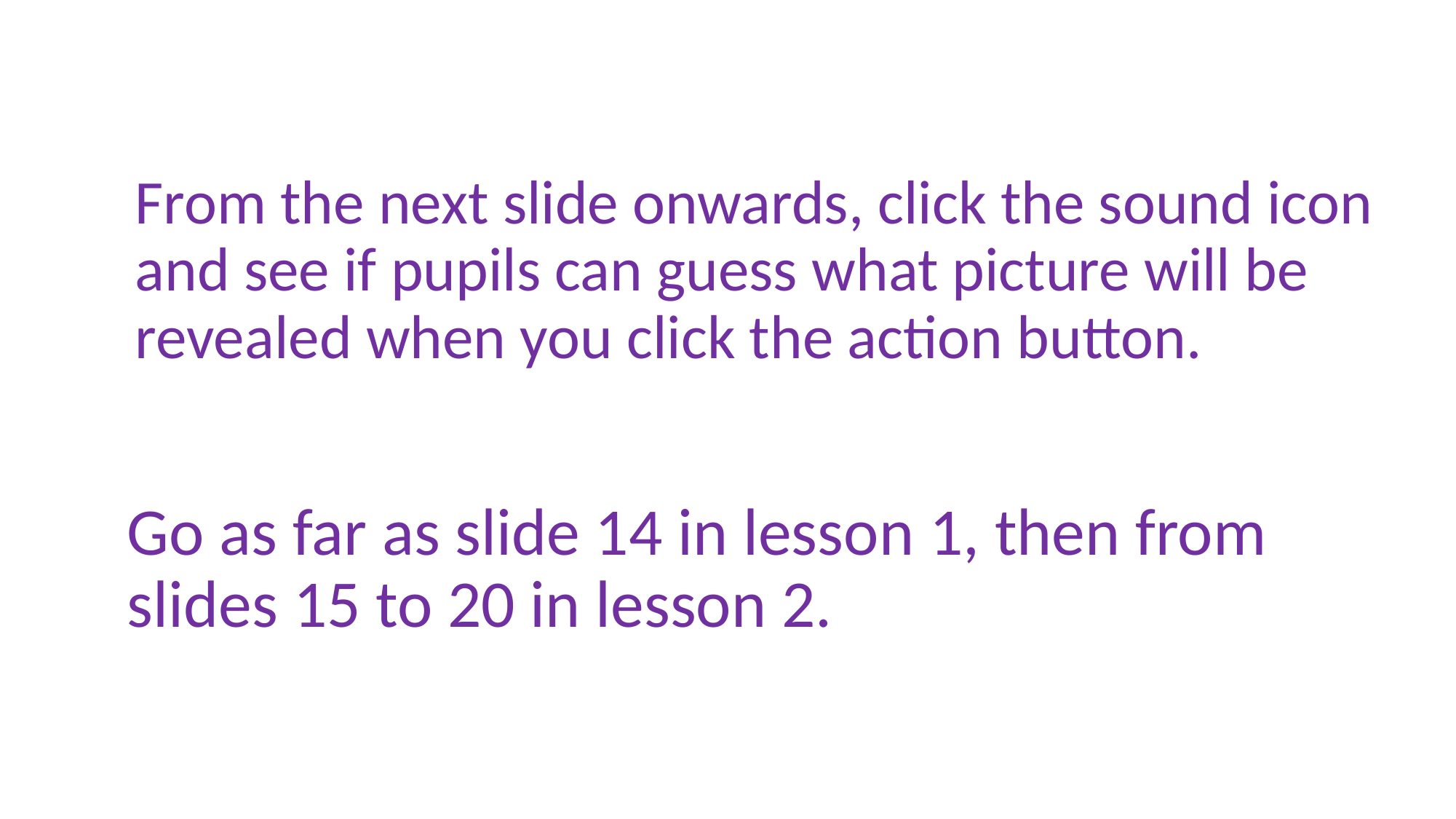

# From the next slide onwards, click the sound icon and see if pupils can guess what picture will be revealed when you click the action button.
Go as far as slide 14 in lesson 1, then from slides 15 to 20 in lesson 2.